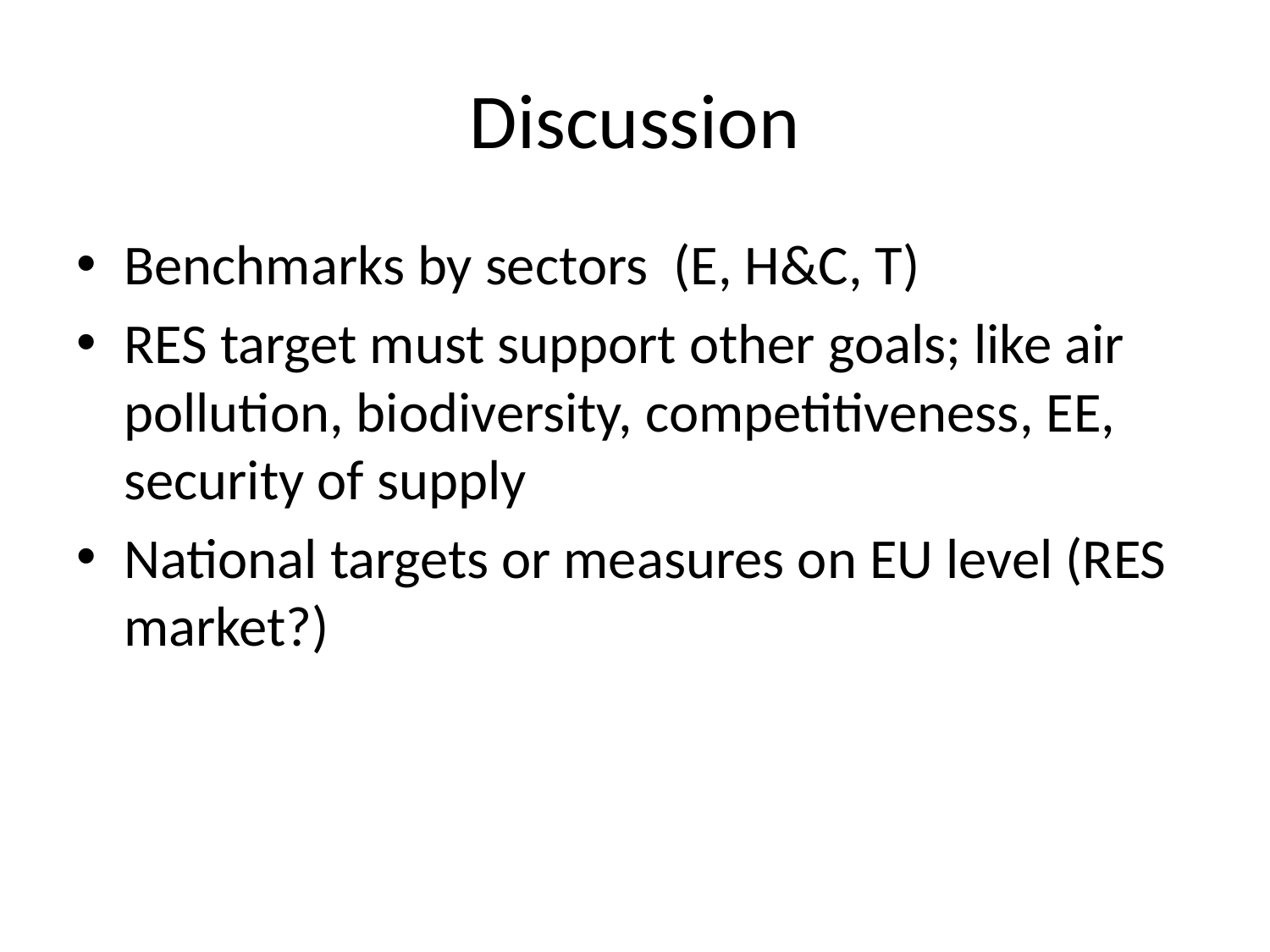

# Discussion
Benchmarks by sectors  (E, H&C, T)
RES target must support other goals; like air pollution, biodiversity, competitiveness, EE, security of supply
National targets or measures on EU level (RES market?)